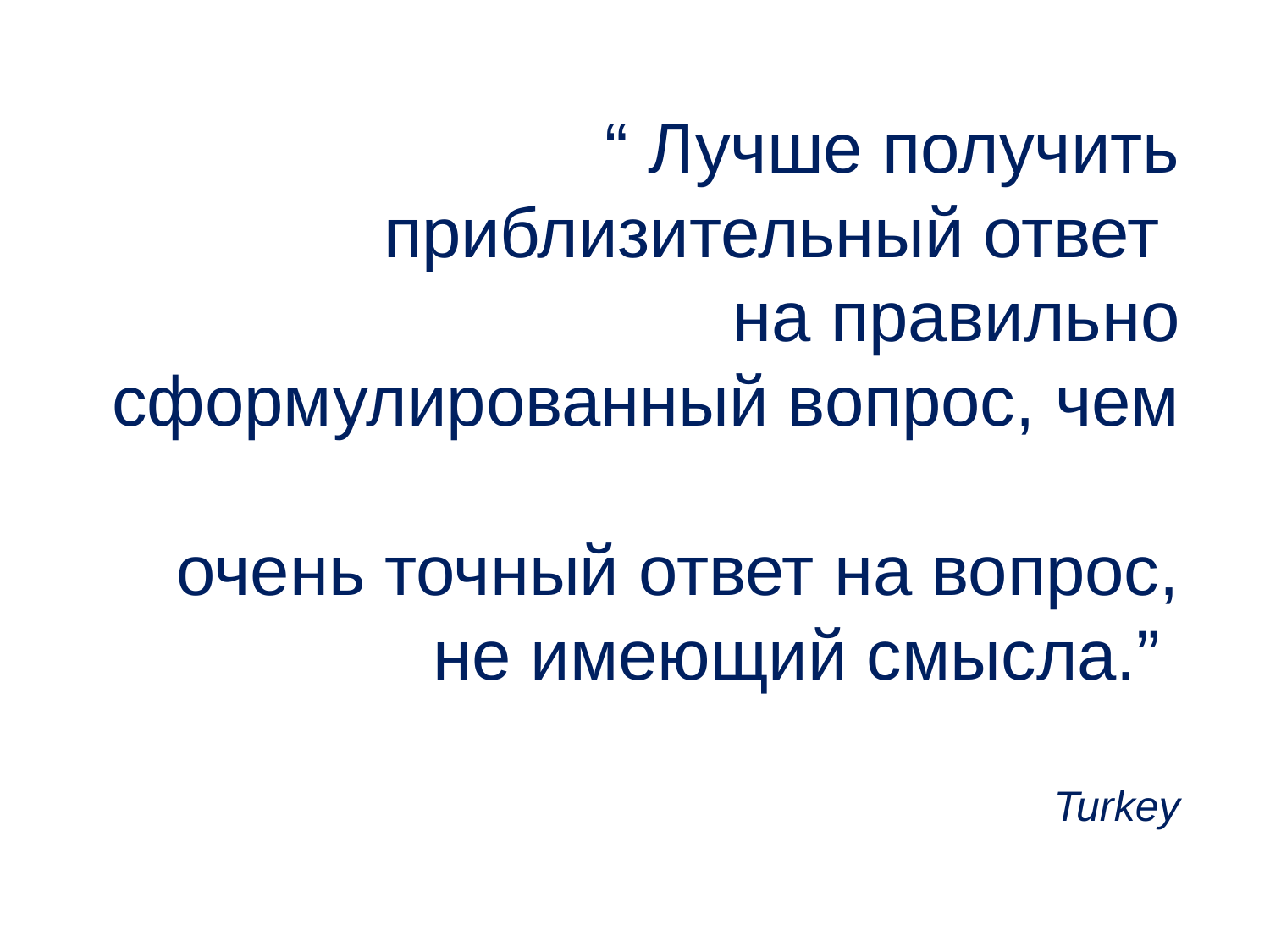

# “ Лучше получить приблизительный ответ на правильно сформулированный вопрос, чем очень точный ответ на вопрос, не имеющий смысла.” Turkey